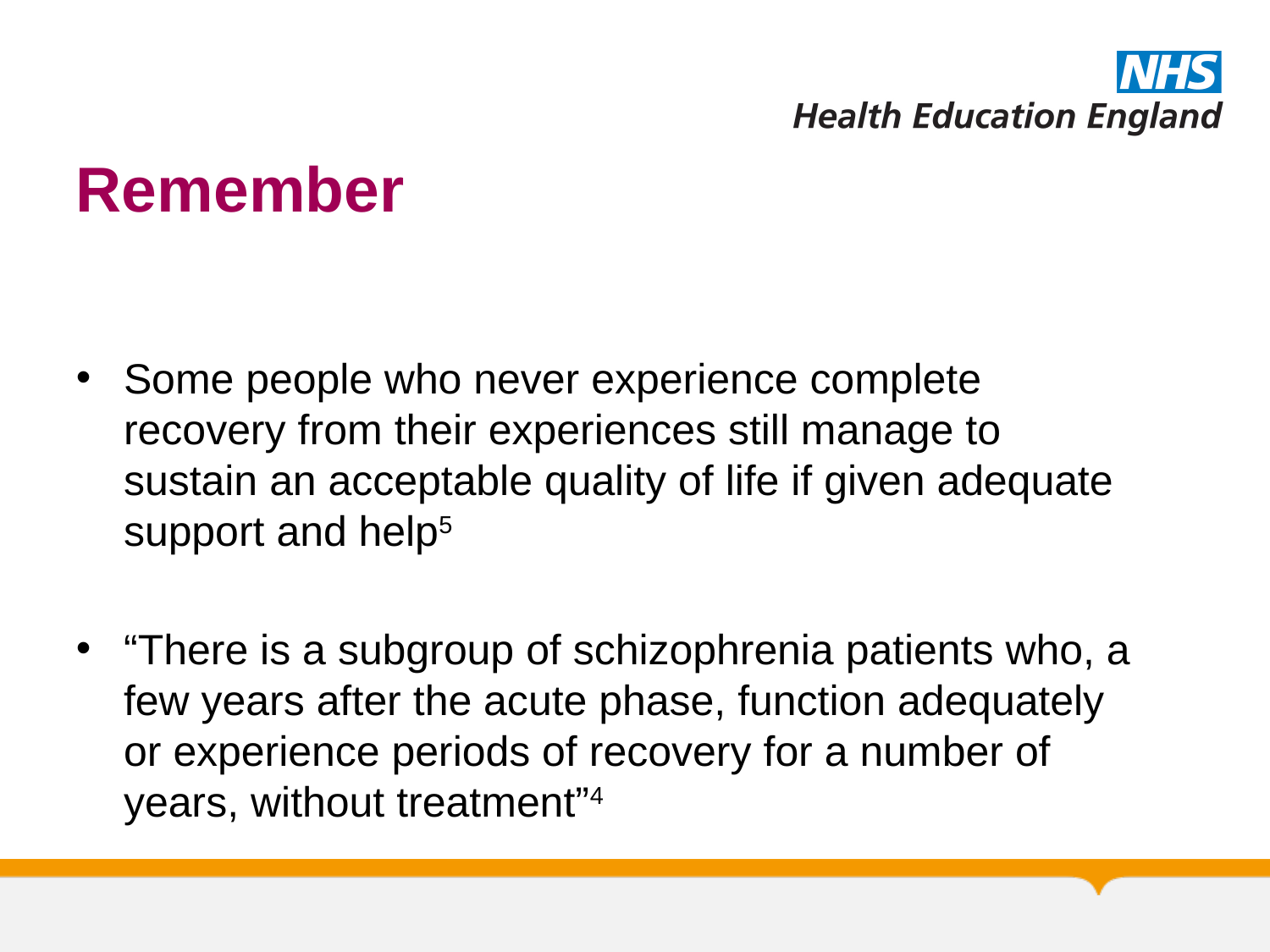

# Remember
Some people who never experience complete recovery from their experiences still manage to sustain an acceptable quality of life if given adequate support and help5

“There is a subgroup of schizophrenia patients who, a few years after the acute phase, function adequately or experience periods of recovery for a number of years, without treatment”4